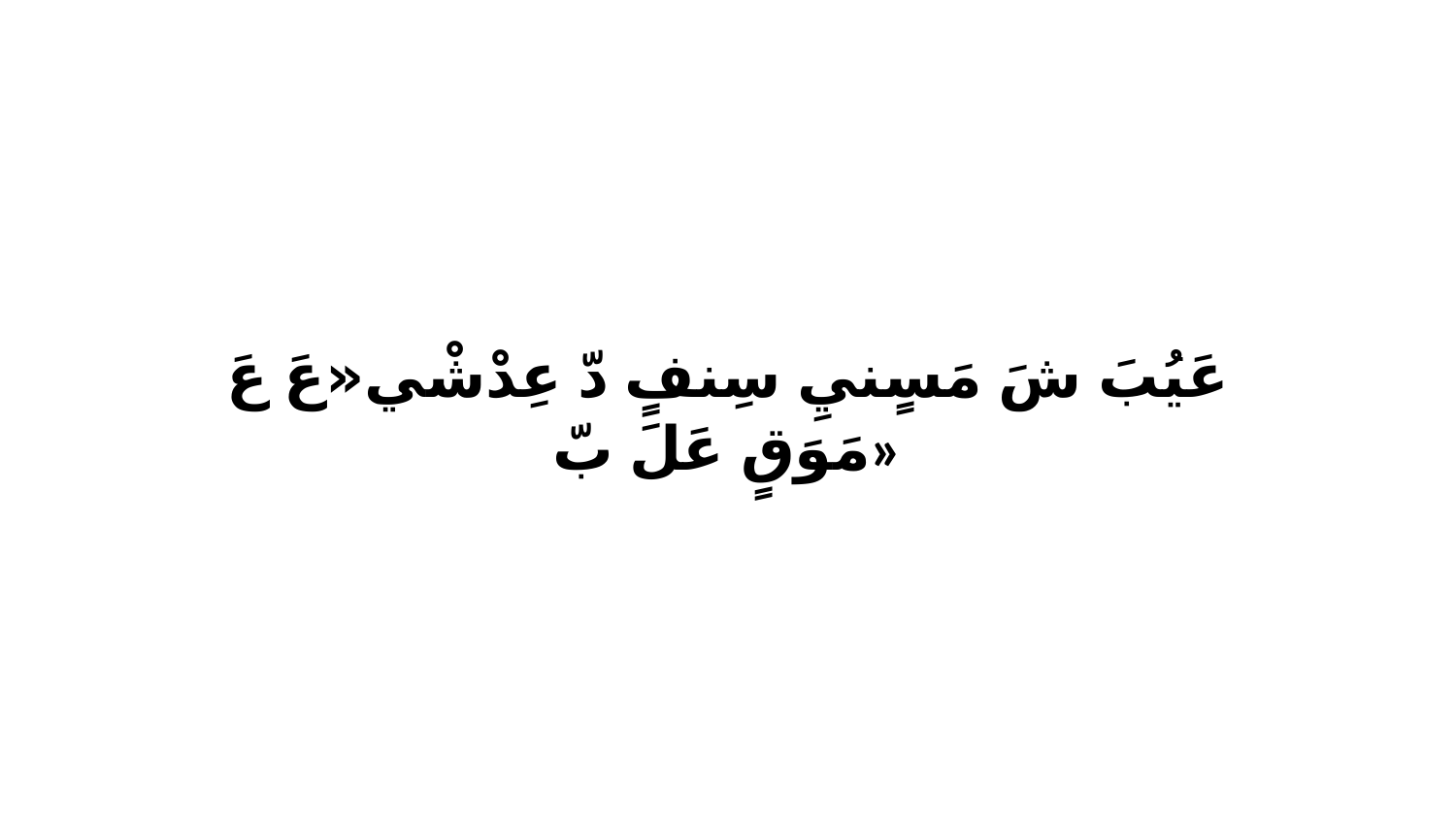

عَيُبَ شَ مَسٍنيِ سِنفٍ دّ عِدْشْي«عَ عَ مَوَقٍ عَلَ بّ»